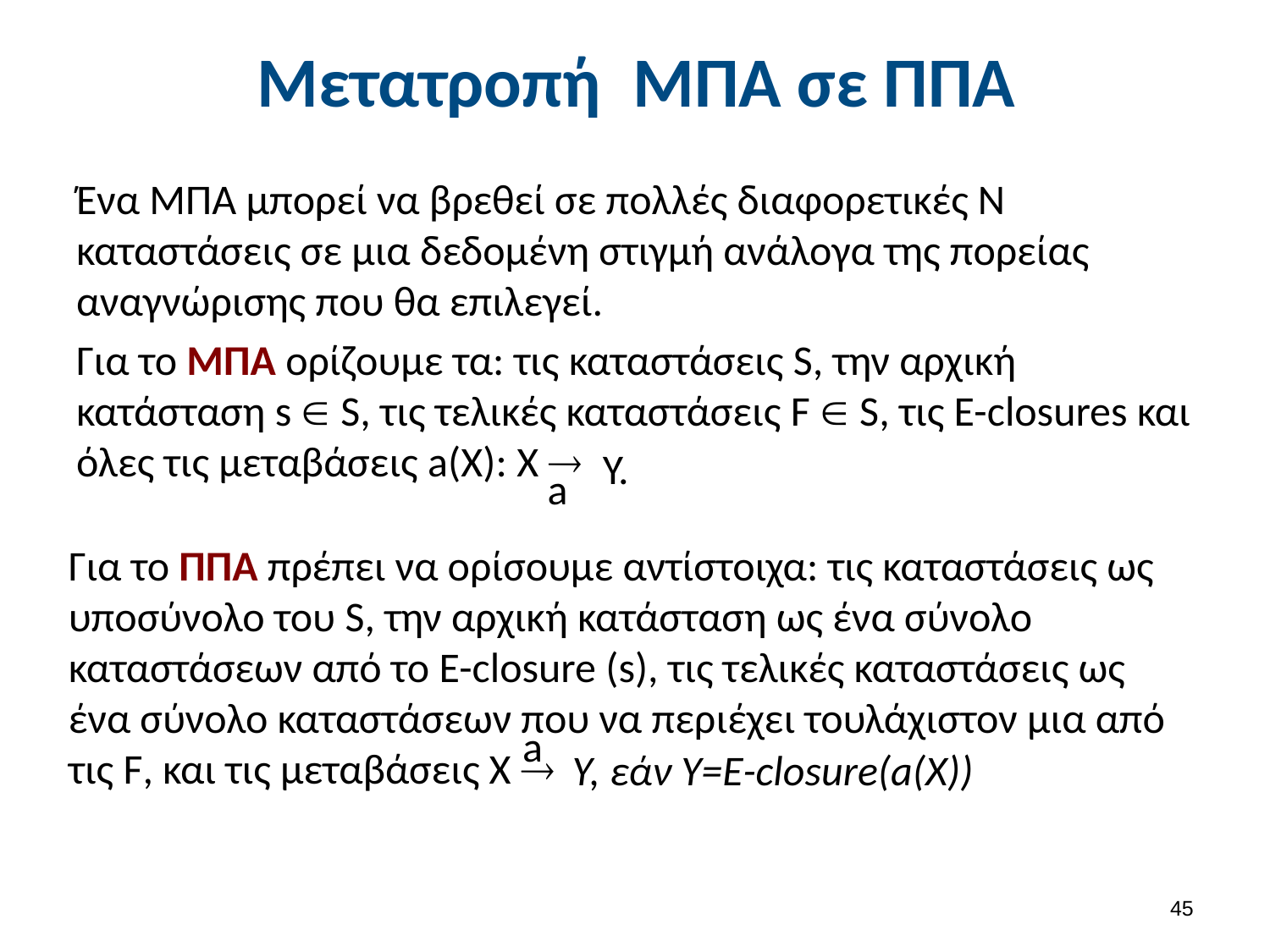

# Μετατροπή  ΜΠΑ σε ΠΠΑ
Ένα ΜΠΑ μπορεί να βρεθεί σε πολλές διαφορετικές Ν καταστάσεις σε μια δεδομένη στιγμή ανάλογα της πορείας αναγνώρισης που θα επιλεγεί.
Για το ΜΠΑ ορίζουμε τα: τις καταστάσεις S, την αρχική κατάσταση s ∈ S, τις τελικές καταστάσεις F ∈ S, τις Ε-closures και όλες τις μεταβάσεις a(Χ): Χ →

Y.
a
Για το ΠΠΑ πρέπει να ορίσουμε αντίστοιχα: τις καταστάσεις ως υποσύνολο του S, την αρχική κατάσταση ως ένα σύνολο καταστάσεων από το E-closure (s), τις τελικές καταστάσεις ως ένα σύνολο καταστάσεων που να περιέχει τουλάχιστον μια από τις F, και τις μεταβάσεις Χ →
a
Υ, εάν Υ=Ε-closure(a(X))
45